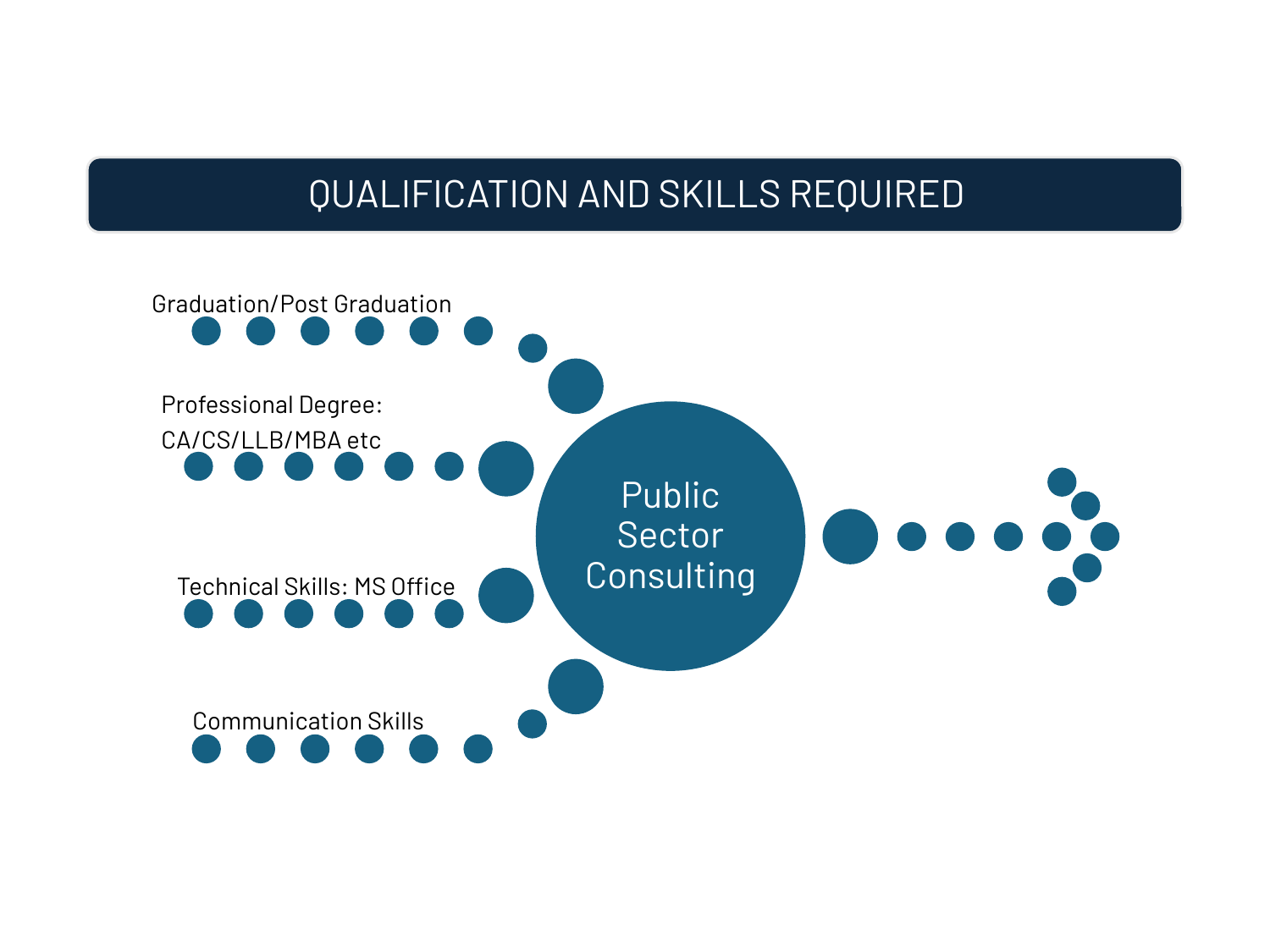

QUALIFICATION AND SKILLS REQUIRED
Public Sector Consulting
Graduation/Post Graduation
Professional Degree:
CA/CS/LLB/MBA etc
Technical Skills: MS Office
Communication Skills